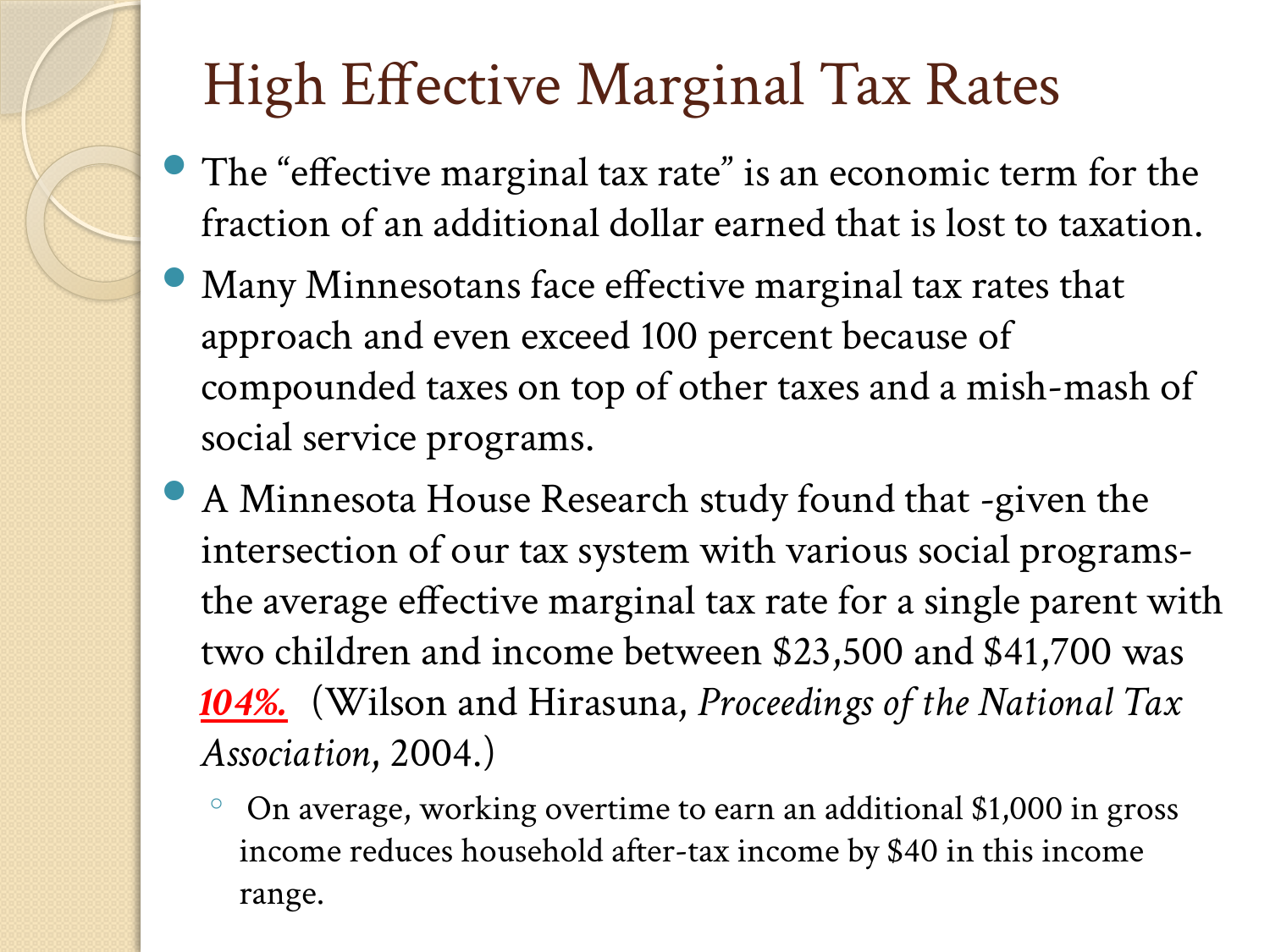

# High Effective Marginal Tax Rates
The “effective marginal tax rate” is an economic term for the fraction of an additional dollar earned that is lost to taxation.
Many Minnesotans face effective marginal tax rates that approach and even exceed 100 percent because of compounded taxes on top of other taxes and a mish-mash of social service programs.
A Minnesota House Research study found that -given the intersection of our tax system with various social programs- the average effective marginal tax rate for a single parent with two children and income between $23,500 and $41,700 was 104%.   (Wilson and Hirasuna, Proceedings of the National Tax Association, 2004.)
 On average, working overtime to earn an additional $1,000 in gross income reduces household after-tax income by $40 in this income range.